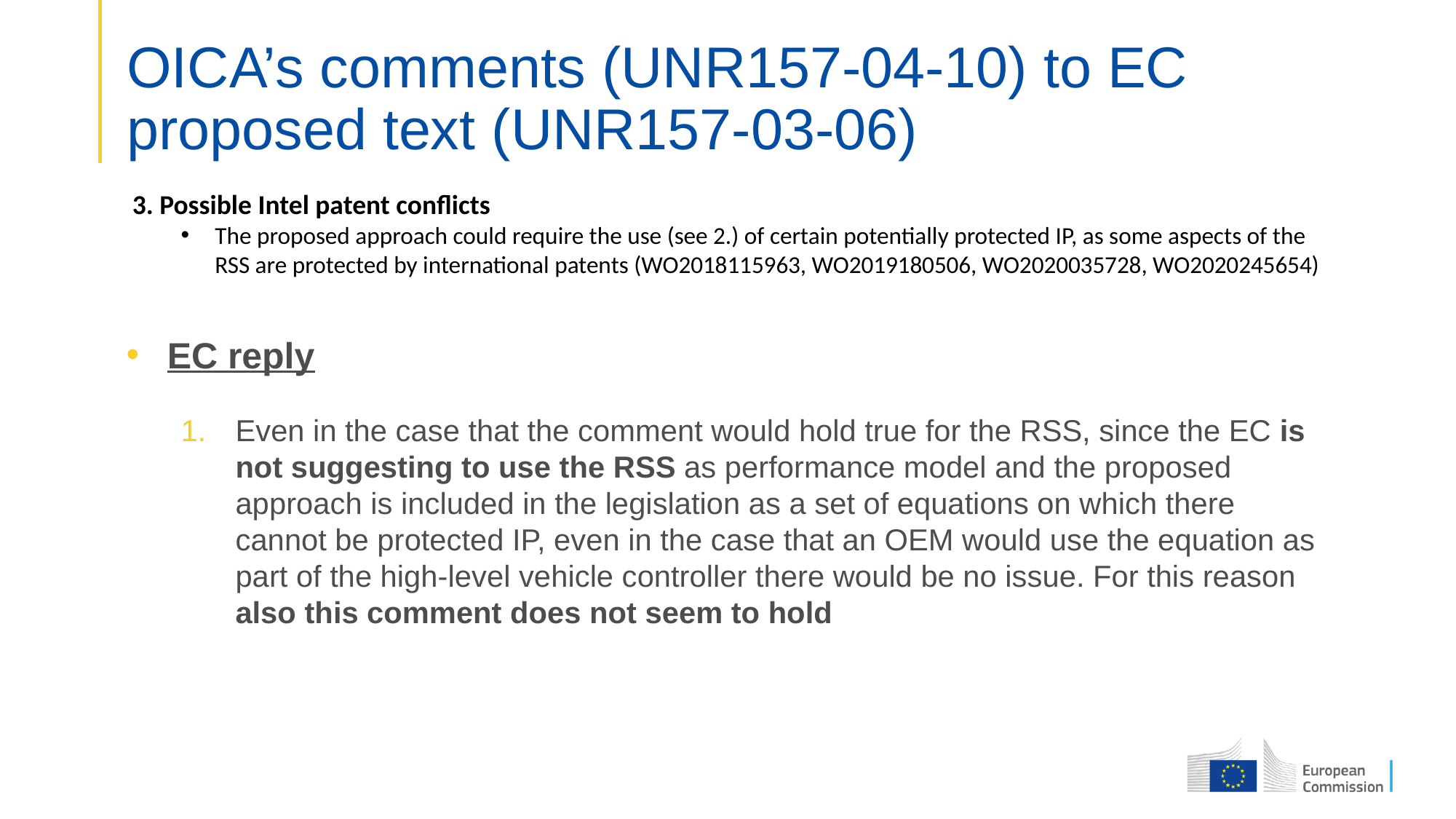

# OICA’s comments (UNR157-04-10) to EC proposed text (UNR157-03-06)
 3. Possible Intel patent conflicts
The proposed approach could require the use (see 2.) of certain potentially protected IP, as some aspects of the RSS are protected by international patents (WO2018115963, WO2019180506, WO2020035728, WO2020245654)

EC reply
Even in the case that the comment would hold true for the RSS, since the EC is not suggesting to use the RSS as performance model and the proposed approach is included in the legislation as a set of equations on which there cannot be protected IP, even in the case that an OEM would use the equation as part of the high-level vehicle controller there would be no issue. For this reason also this comment does not seem to hold